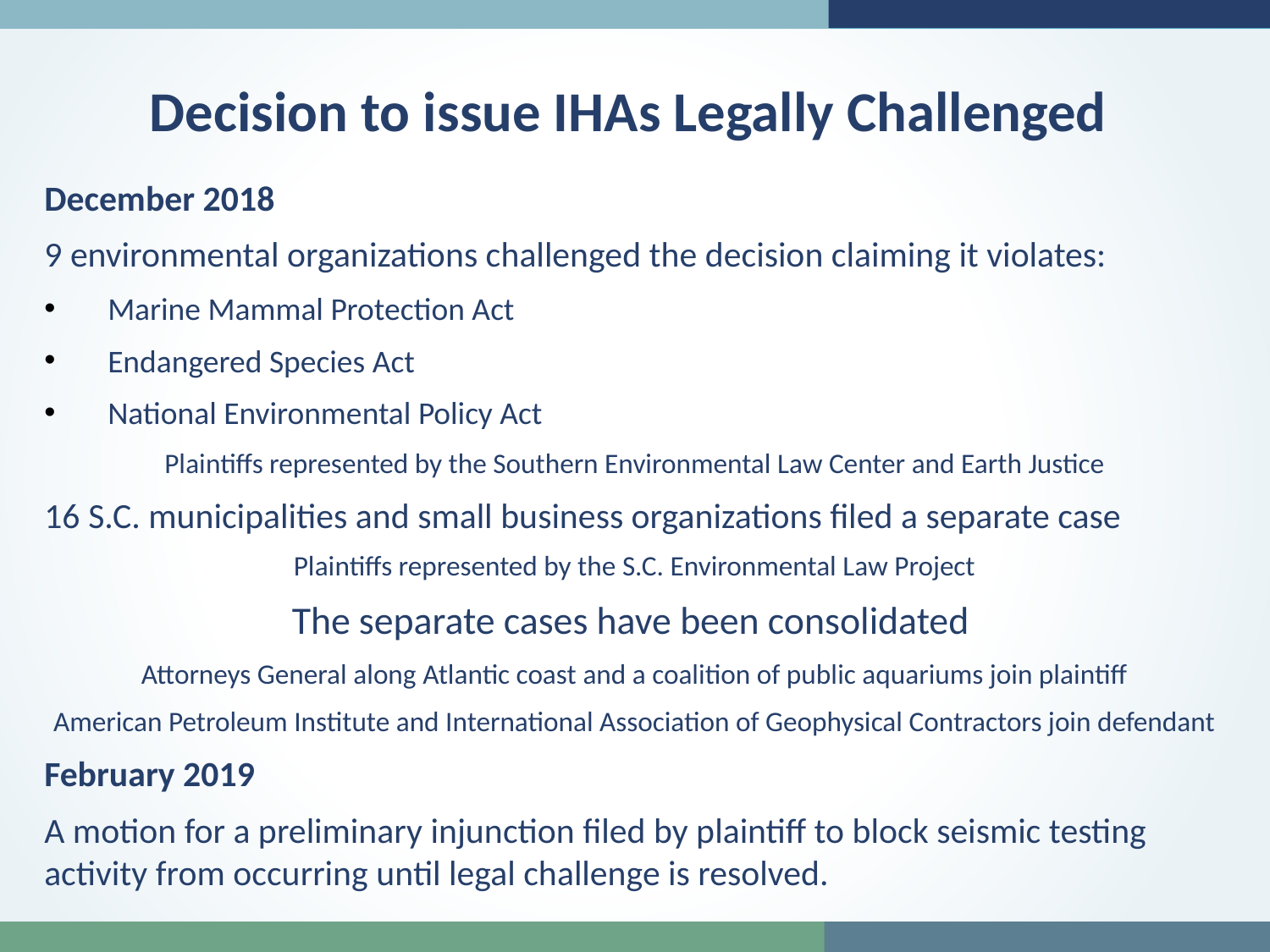

Decision to issue IHAs Legally Challenged

December 2018
9 environmental organizations challenged the decision claiming it violates:
Marine Mammal Protection Act
Endangered Species Act
National Environmental Policy Act
Plaintiffs represented by the Southern Environmental Law Center and Earth Justice
16 S.C. municipalities and small business organizations filed a separate case
Plaintiffs represented by the S.C. Environmental Law Project
The separate cases have been consolidated
Attorneys General along Atlantic coast and a coalition of public aquariums join plaintiff
American Petroleum Institute and International Association of Geophysical Contractors join defendant
February 2019
A motion for a preliminary injunction filed by plaintiff to block seismic testing activity from occurring until legal challenge is resolved.